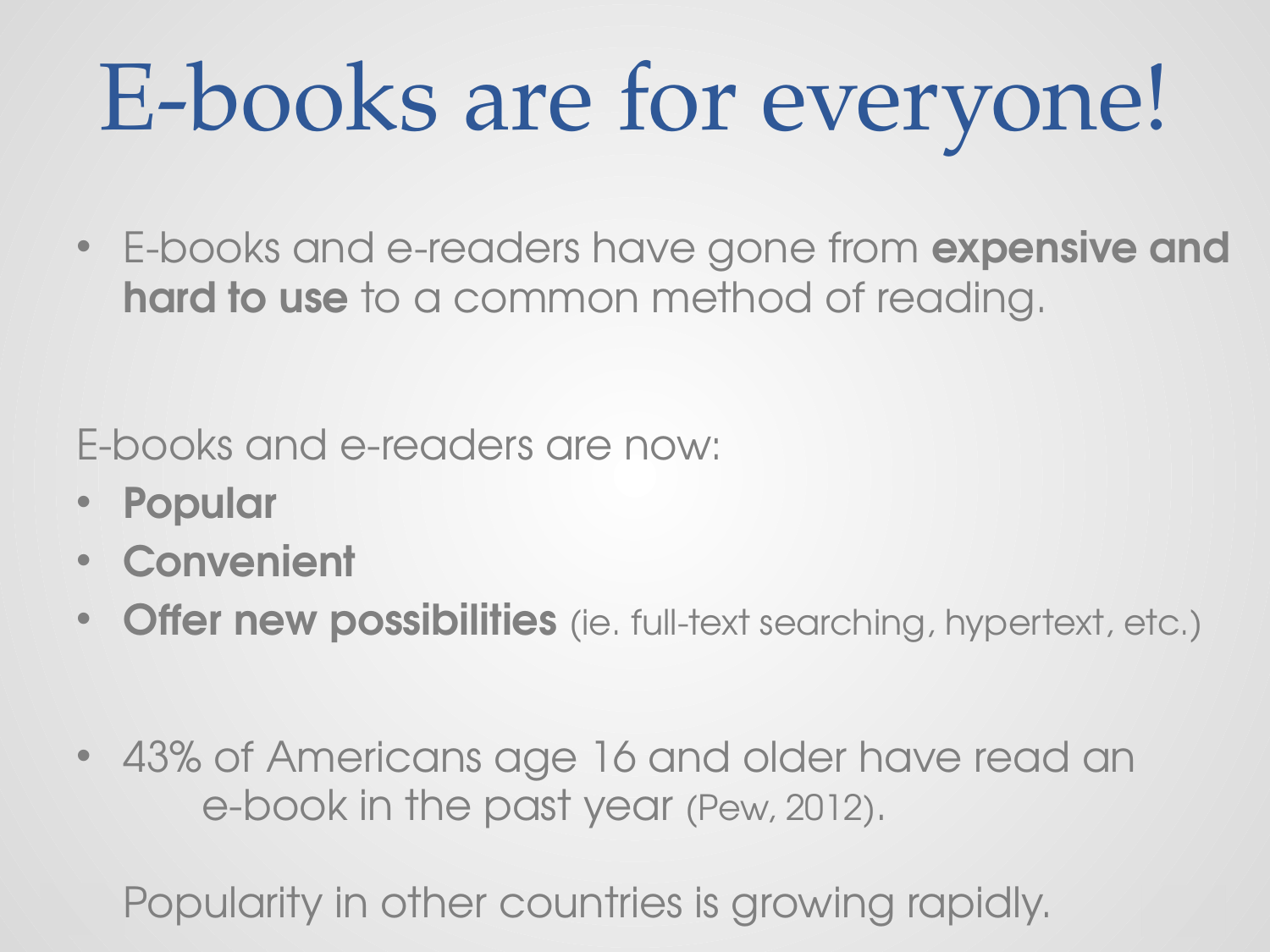

# E-books are for everyone!
E-books and e-readers have gone from expensive and hard to use to a common method of reading.

E-books and e-readers are now:
Popular
Convenient
Offer new possibilities (ie. full-text searching, hypertext, etc.)

43% of Americans age 16 and older have read an
	e-book in the past year (Pew, 2012).

Popularity in other countries is growing rapidly.